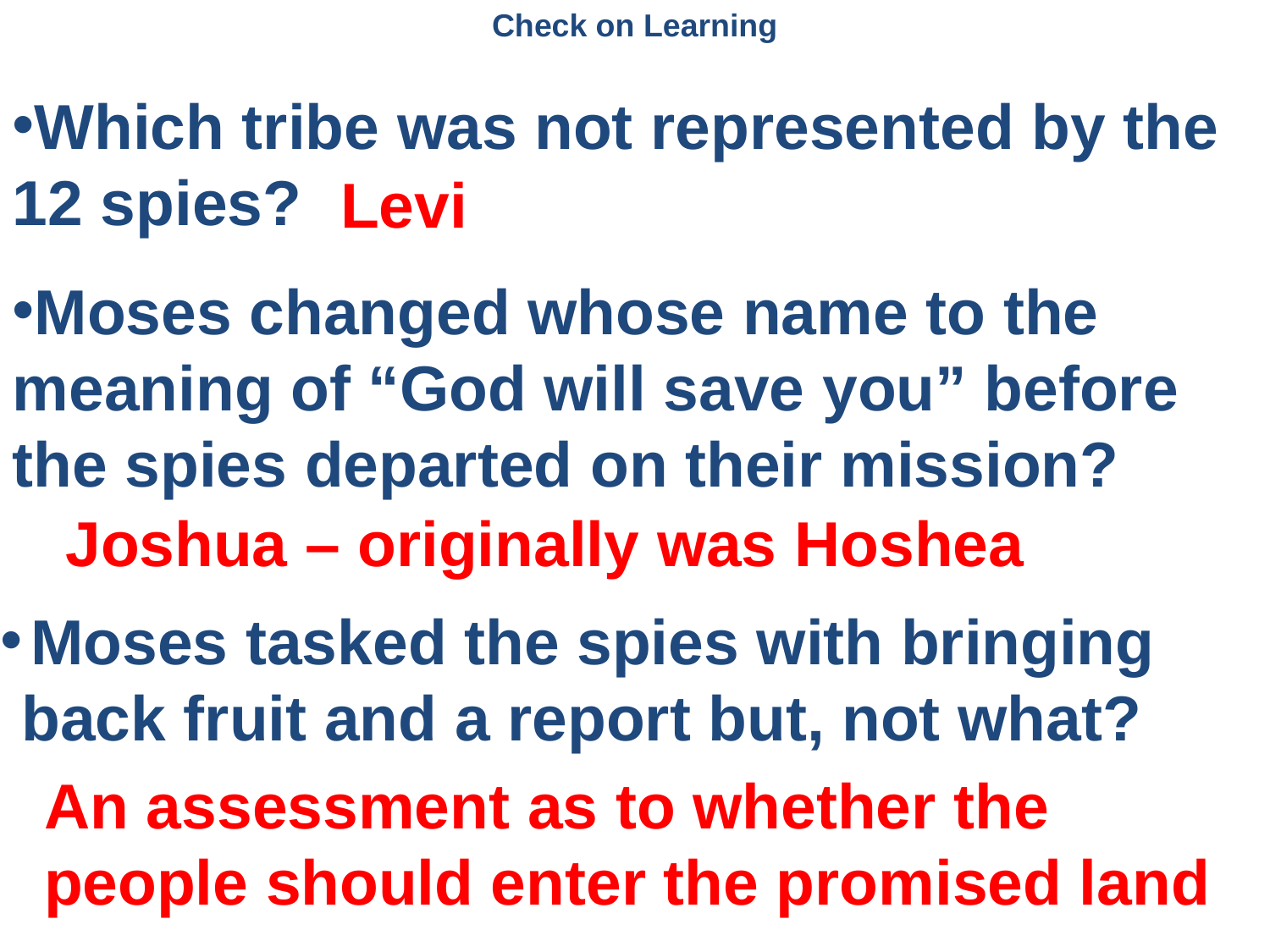

Check on Learning

Which tribe was not represented by the 12 spies?
Levi

Moses changed whose name to the meaning of “God will save you” before the spies departed on their mission?
Joshua – originally was Hoshea
Moses tasked the spies with bringing back fruit and a report but, not what?
An assessment as to whether the people should enter the promised land